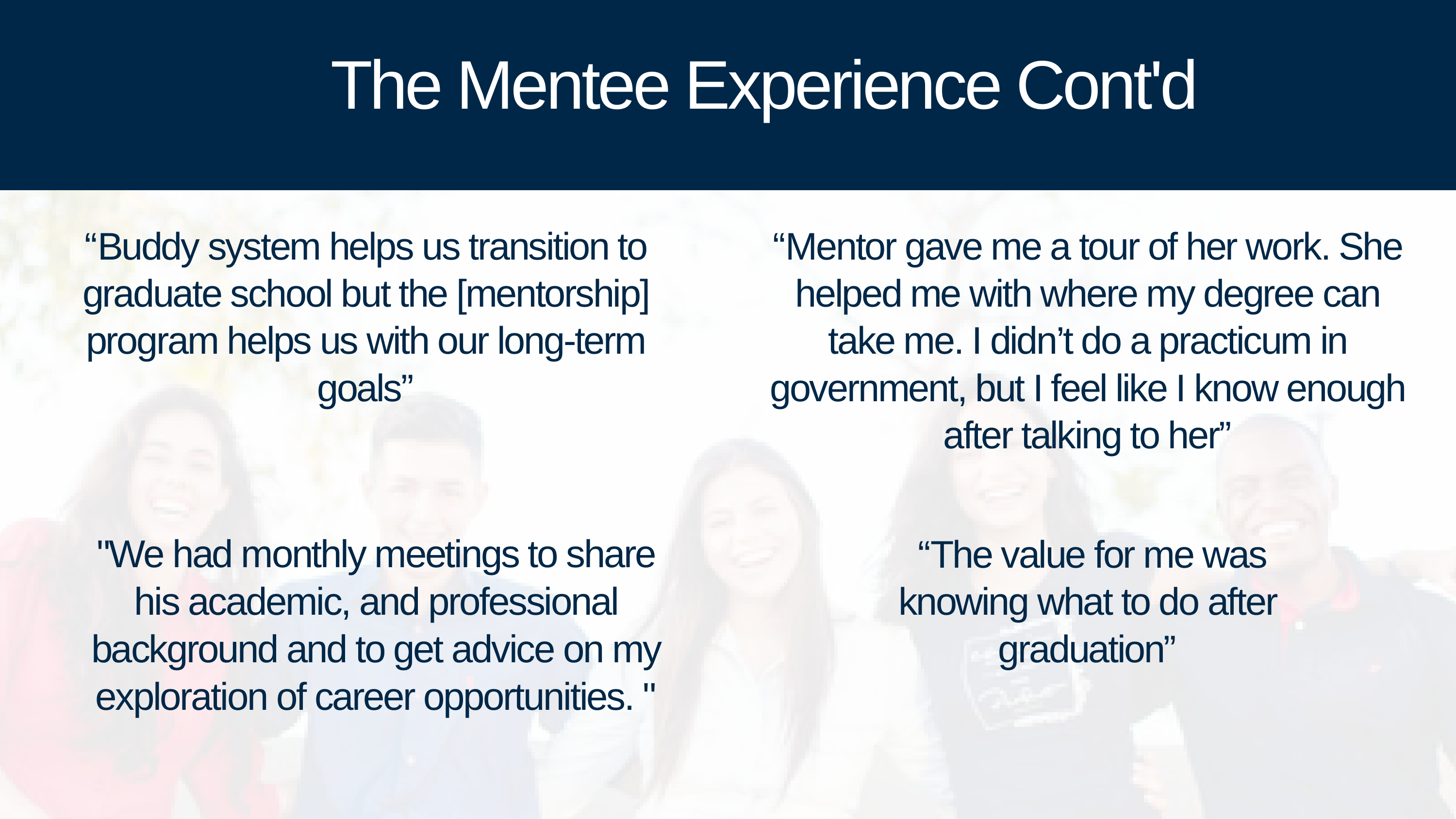

The Mentee Experience Cont'd

“Buddy system helps us transition to graduate school but the [mentorship] program helps us with our long-term goals”
“Mentor gave me a tour of her work. She helped me with where my degree can take me. I didn’t do a practicum in government, but I feel like I know enough after talking to her”
"We had monthly meetings to share his academic, and professional background and to get advice on my exploration of career opportunities. "
 “The value for me was knowing what to do after graduation”